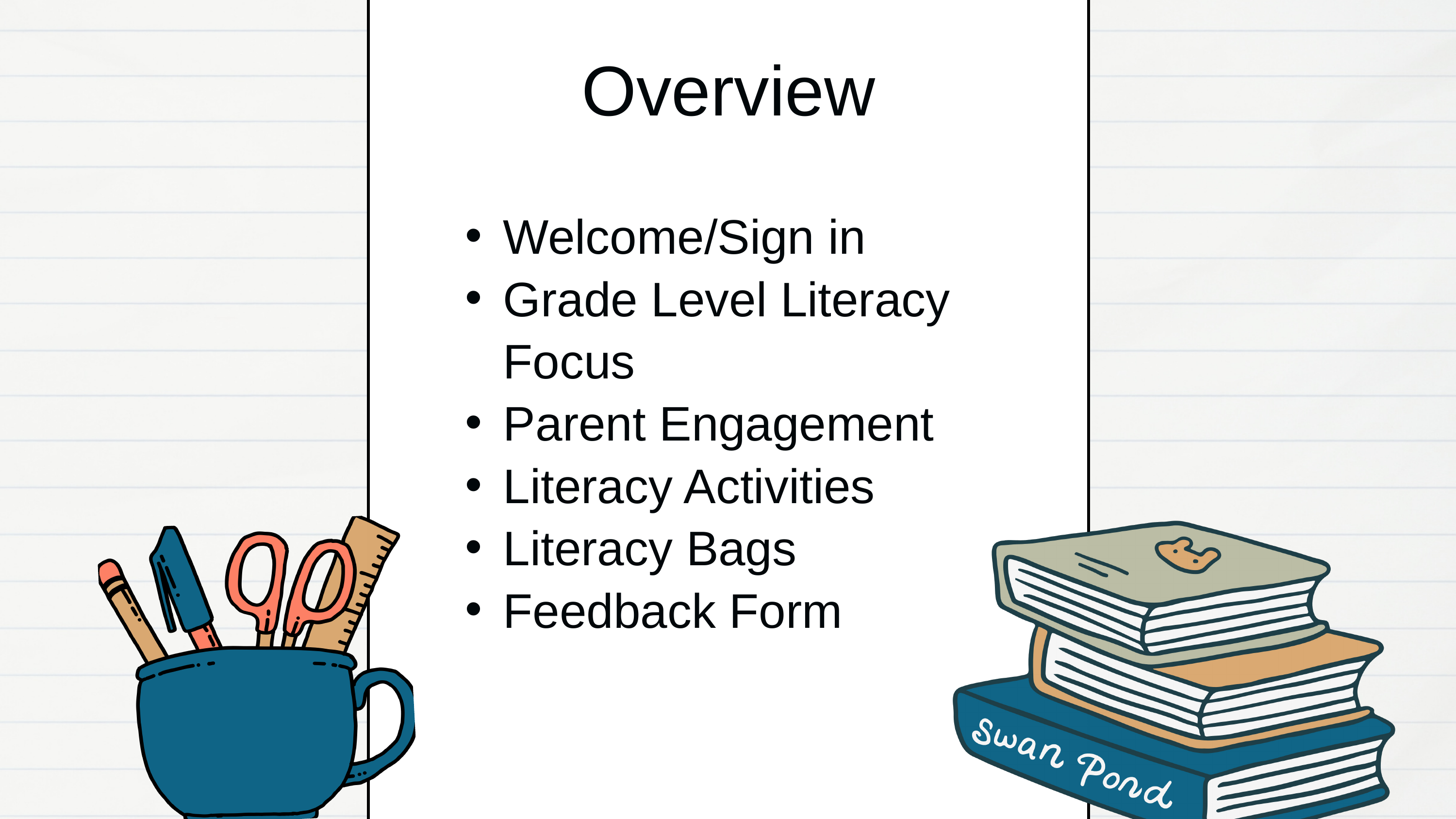

Overview
Welcome/Sign in
Grade Level Literacy Focus
Parent Engagement
Literacy Activities
Literacy Bags
Feedback Form